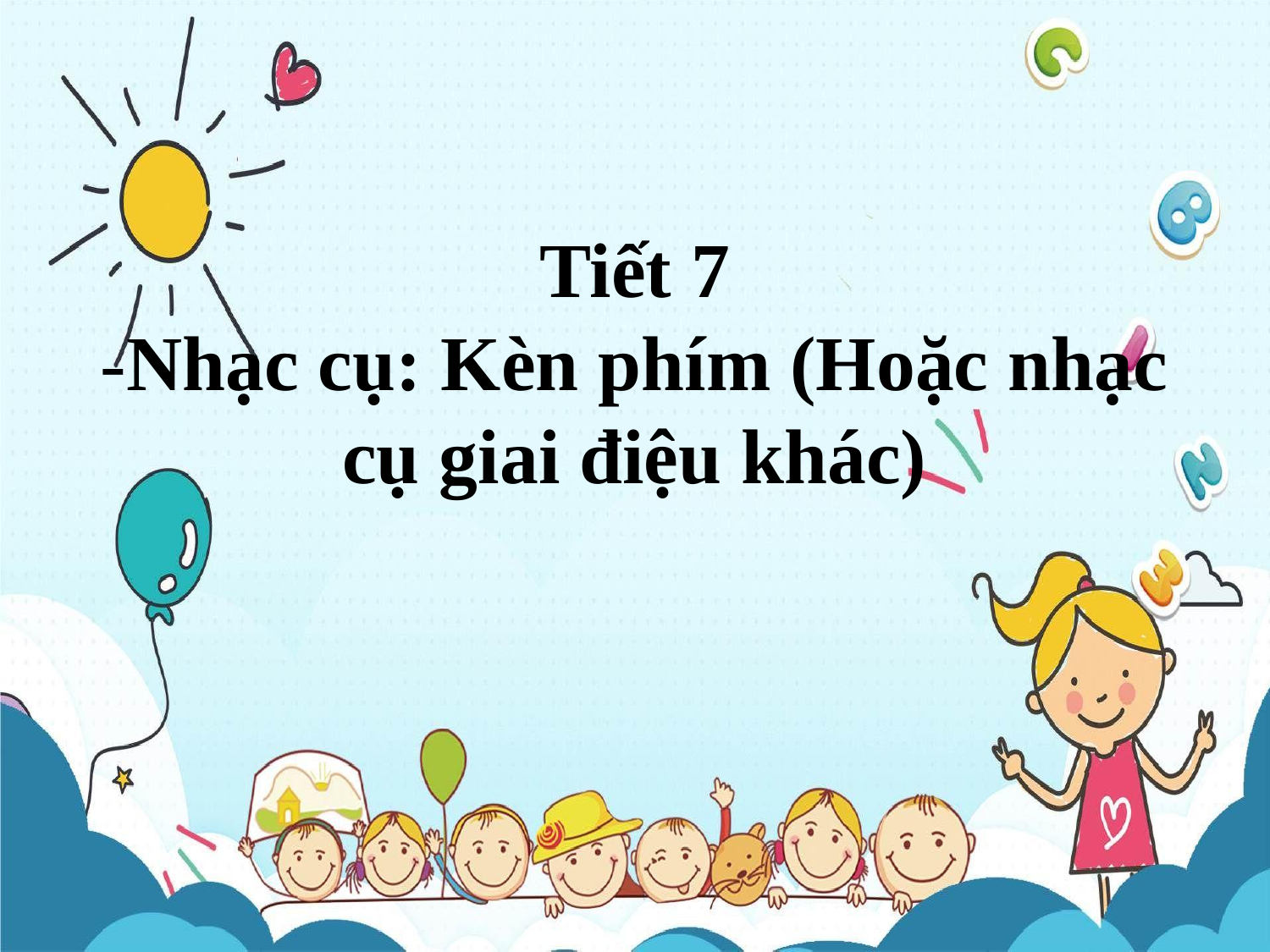

# Tiết 7 -Nhạc cụ: Kèn phím (Hoặc nhạc cụ giai điệu khác)